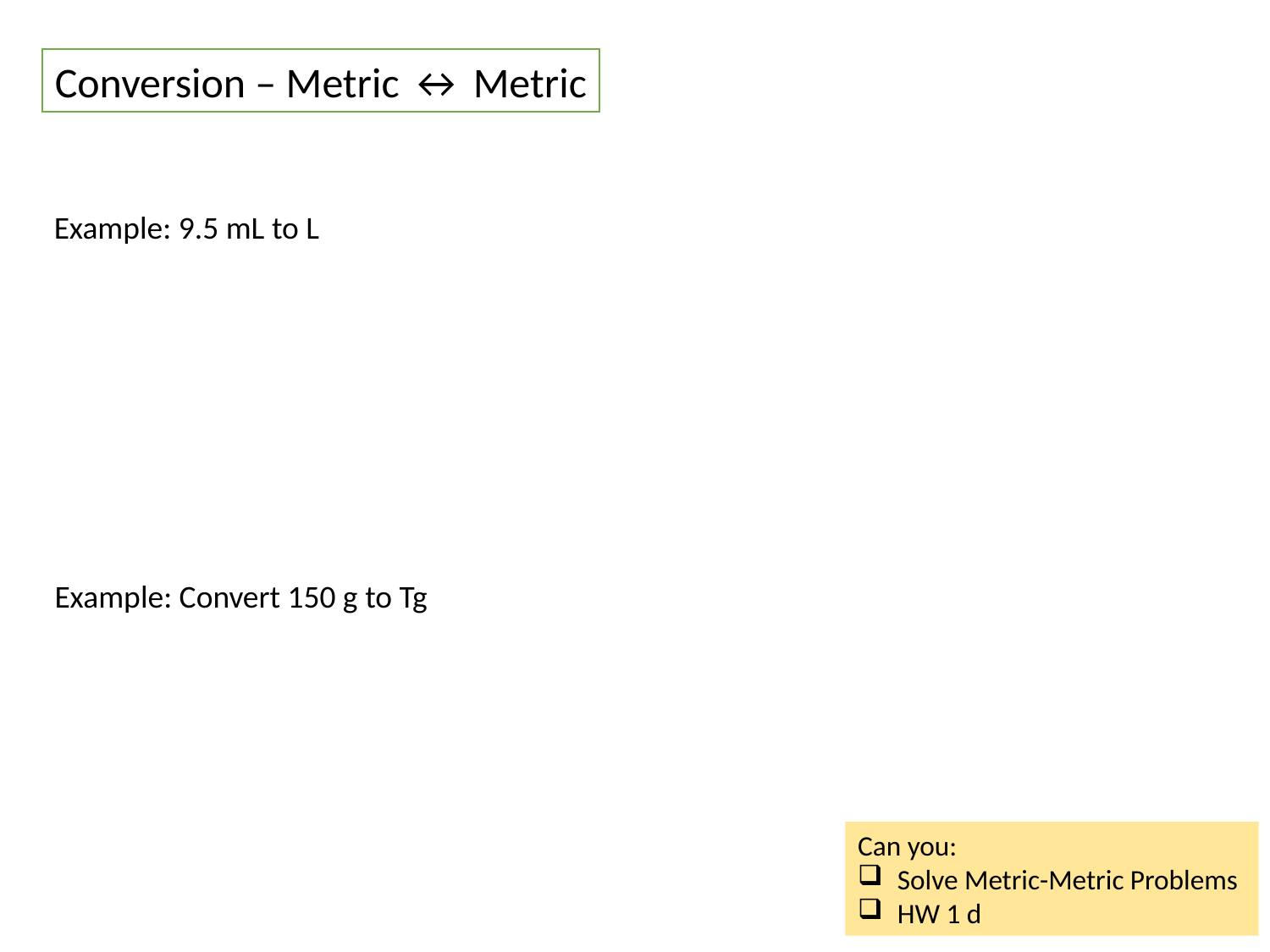

Conversion – Metric ↔ Metric
Example: 9.5 mL to L
Example: Convert 150 g to Tg
Can you:
Solve Metric-Metric Problems
HW 1 d